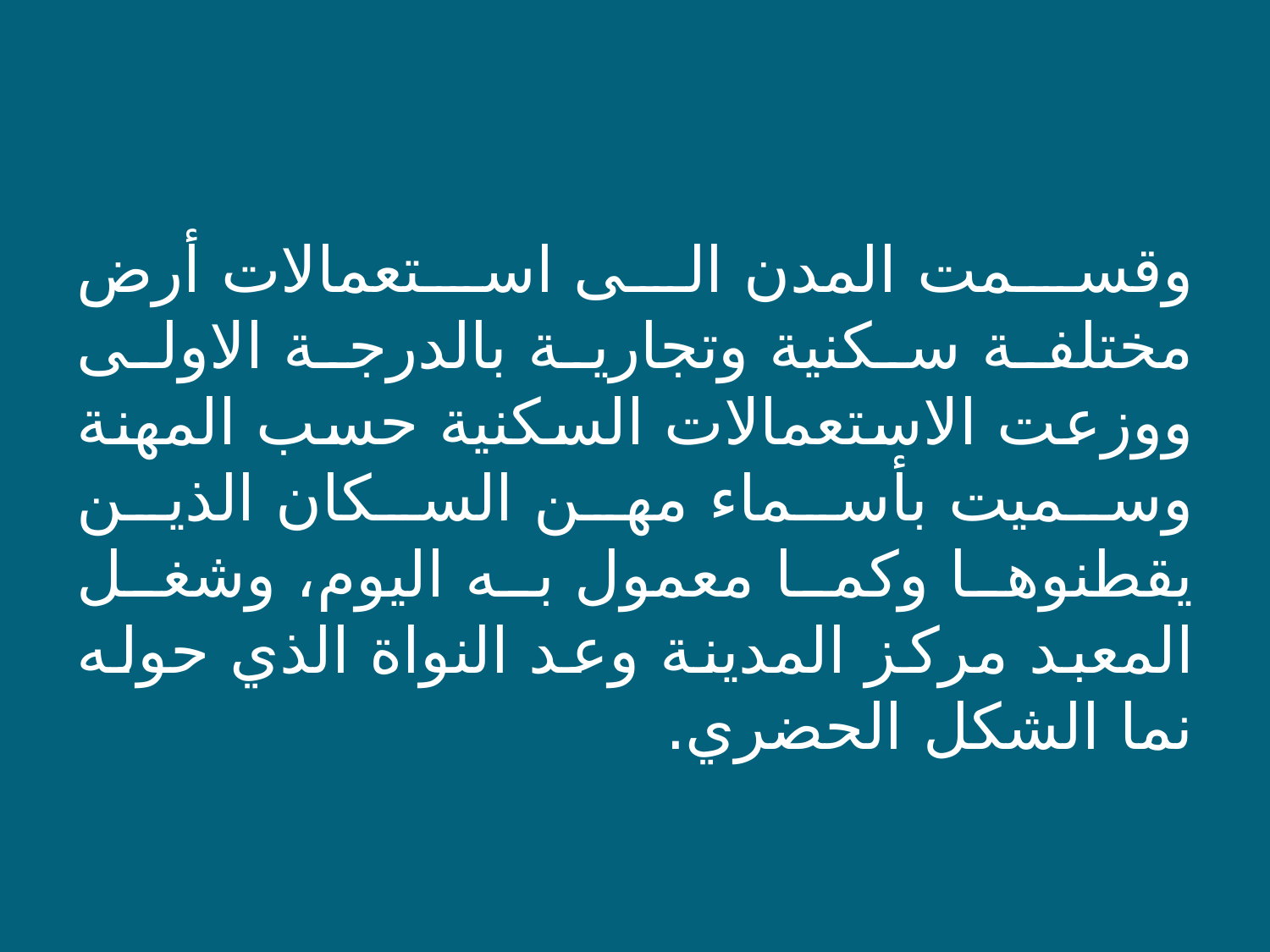

وقسمت المدن الى استعمالات أرض مختلفة سكنية وتجارية بالدرجة الاولى ووزعت الاستعمالات السكنية حسب المهنة وسميت بأسماء مهن السكان الذين يقطنوها وكما معمول به اليوم، وشغل المعبد مركز المدينة وعد النواة الذي حوله نما الشكل الحضري.